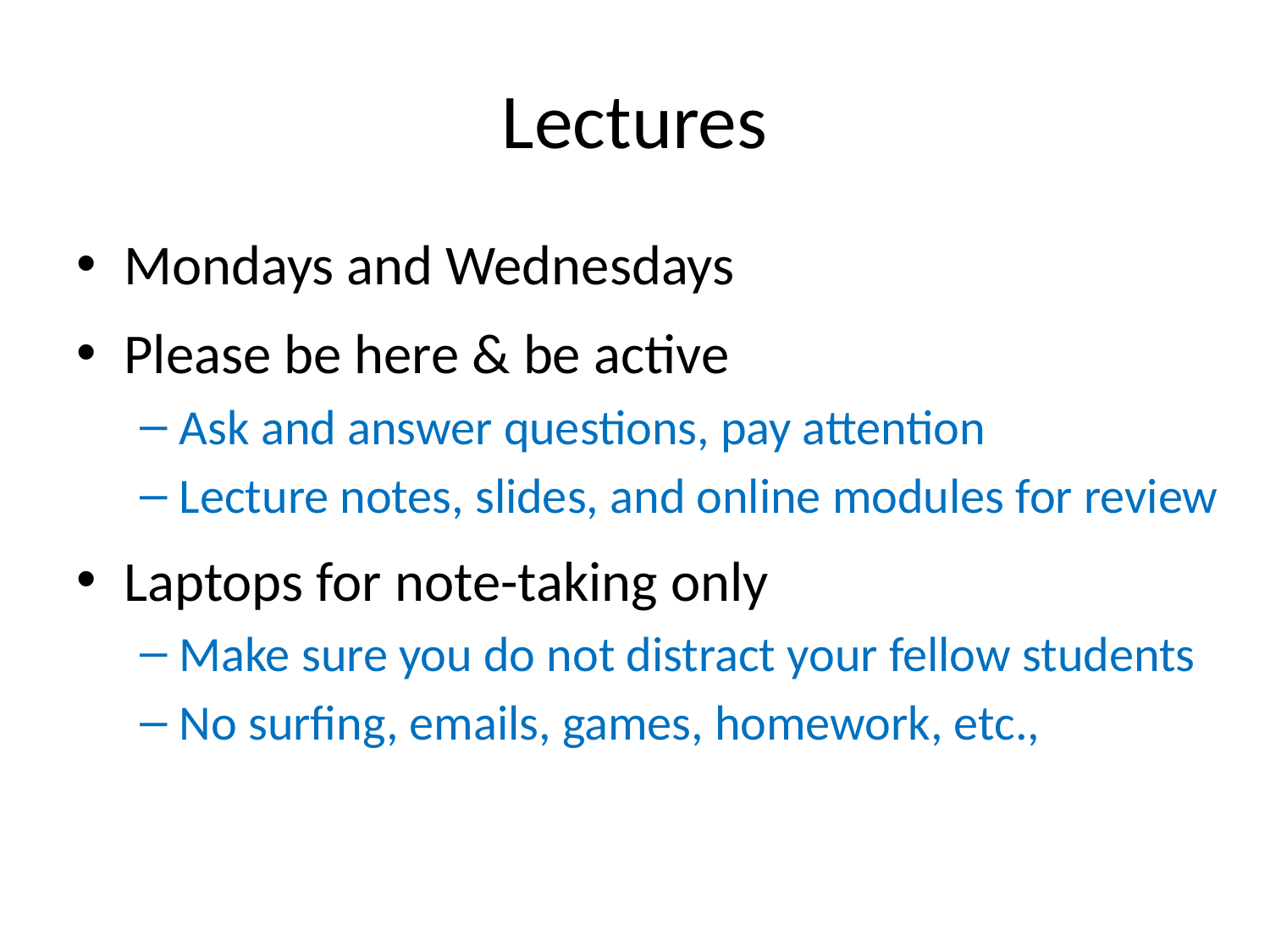

# Lectures
Mondays and Wednesdays
Please be here & be active
Ask and answer questions, pay attention
Lecture notes, slides, and online modules for review
Laptops for note-taking only
Make sure you do not distract your fellow students
No surfing, emails, games, homework, etc.,